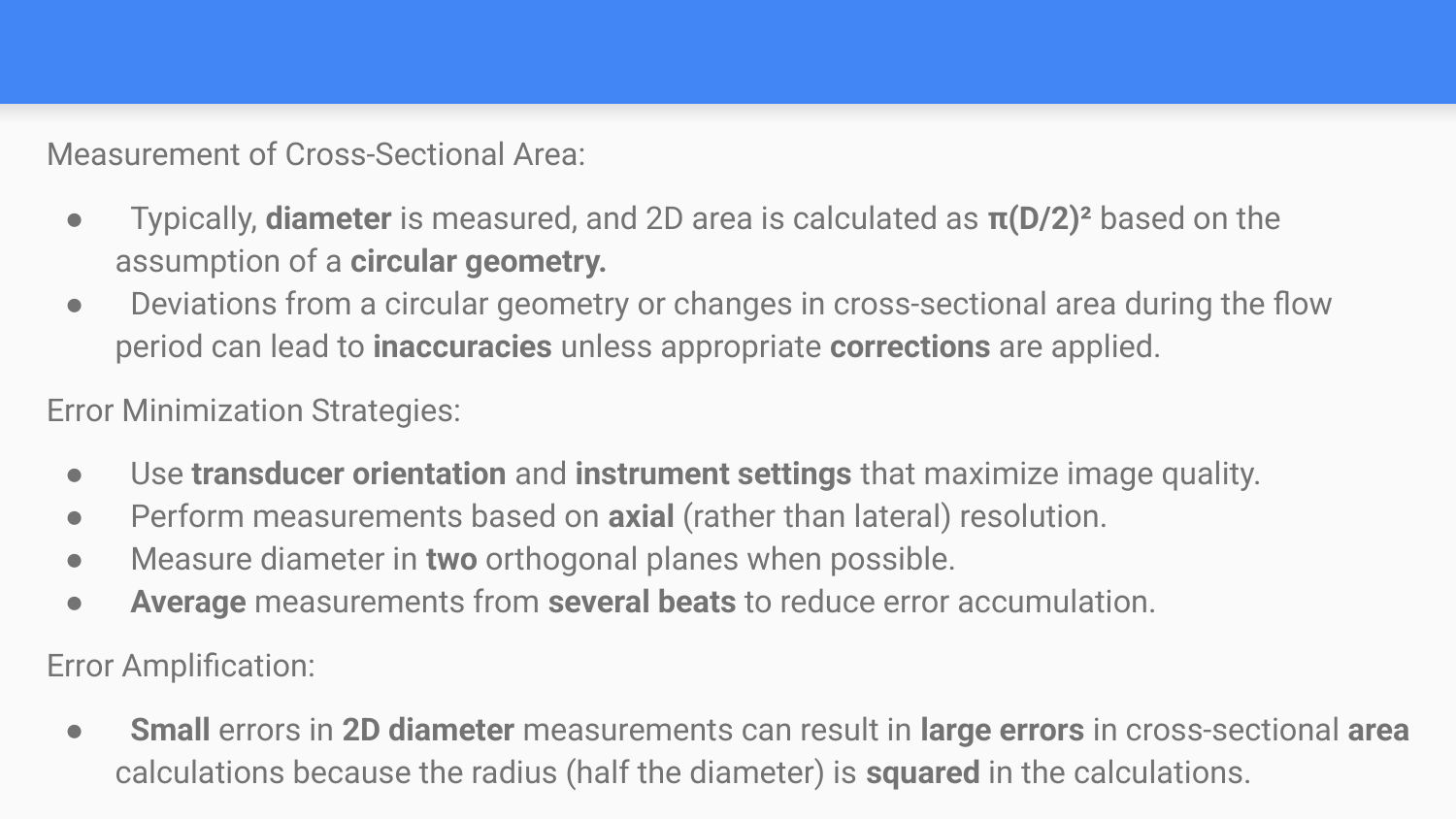

#
Measurement of Cross-Sectional Area:
  Typically, diameter is measured, and 2D area is calculated as π(D/2)² based on the assumption of a circular geometry.
  Deviations from a circular geometry or changes in cross-sectional area during the flow period can lead to inaccuracies unless appropriate corrections are applied.
Error Minimization Strategies:
  Use transducer orientation and instrument settings that maximize image quality.
  Perform measurements based on axial (rather than lateral) resolution.
  Measure diameter in two orthogonal planes when possible.
  Average measurements from several beats to reduce error accumulation.
Error Amplification:
  Small errors in 2D diameter measurements can result in large errors in cross-sectional area calculations because the radius (half the diameter) is squared in the calculations.